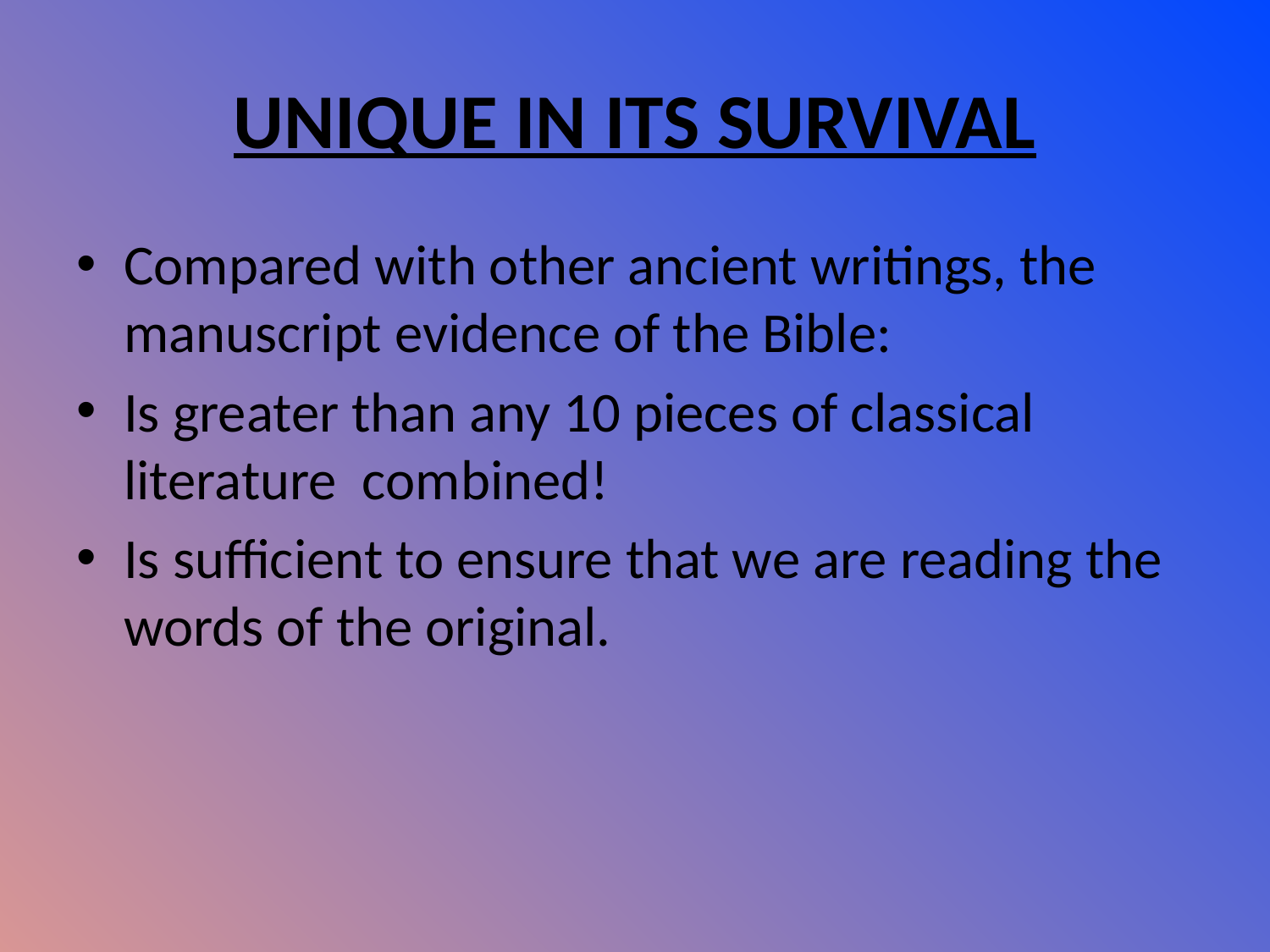

# UNIQUE IN ITS SURVIVAL
Compared with other ancient writings, the manuscript evidence of the Bible:
Is greater than any 10 pieces of classical literature  combined!
Is sufficient to ensure that we are reading the words of the original.